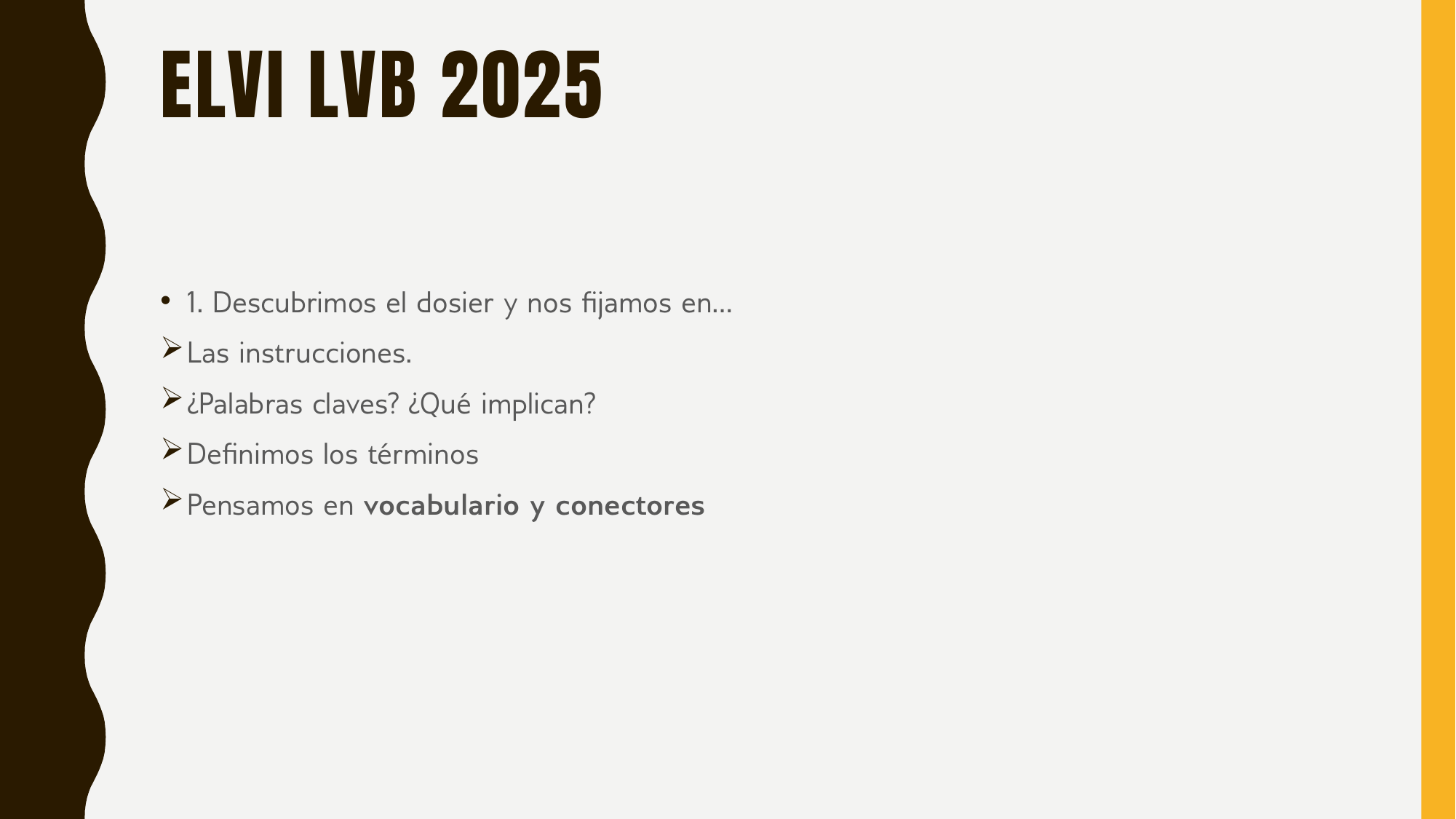

# Elvi lvb 2025
1. Descubrimos el dosier y nos fijamos en…
Las instrucciones.
¿Palabras claves? ¿Qué implican?
Definimos los términos
Pensamos en vocabulario y conectores